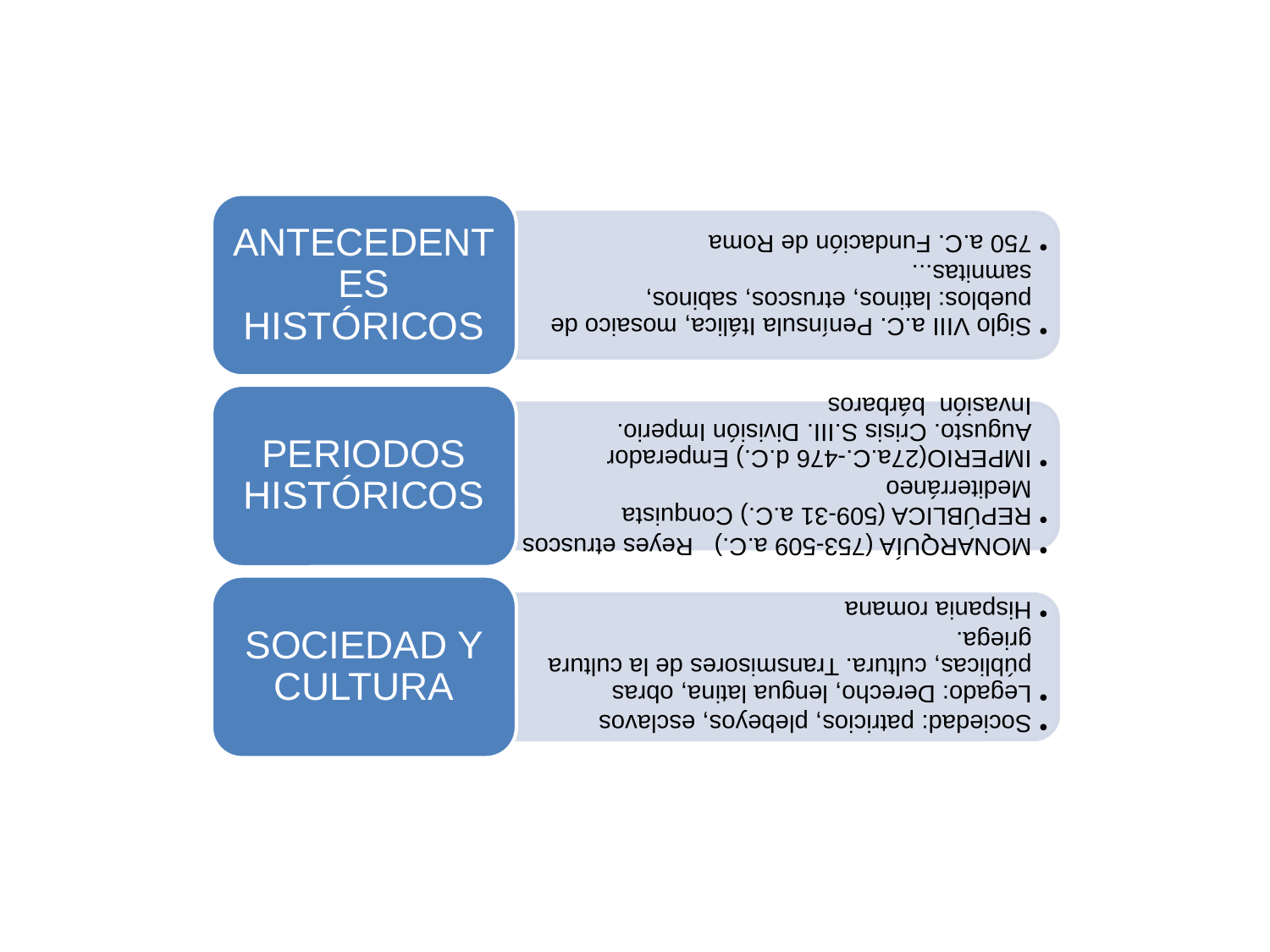

Siglo VIII a.C. Península Itálica, mosaico de pueblos: latinos, etruscos, sabinos, samnitas...
750 a.C. Fundación de Roma
ANTECEDENTES HISTÓRICOS
MONARQUÍA (753-509 a.C.)   Reyes etruscos
REPÚBLICA (509-31 a.C.) Conquista Mediterráneo
IMPERIO(27a.C.-476 d.C.) Emperador Augusto. Crisis S.III. División Imperio. Invasión  bárbaros
PERIODOS HISTÓRICOS
Sociedad: patricios, plebeyos, esclavos
Legado: Derecho, lengua latina, obras públicas, cultura. Transmisores de la cultura griega.
Hispania romana
SOCIEDAD Y CULTURA